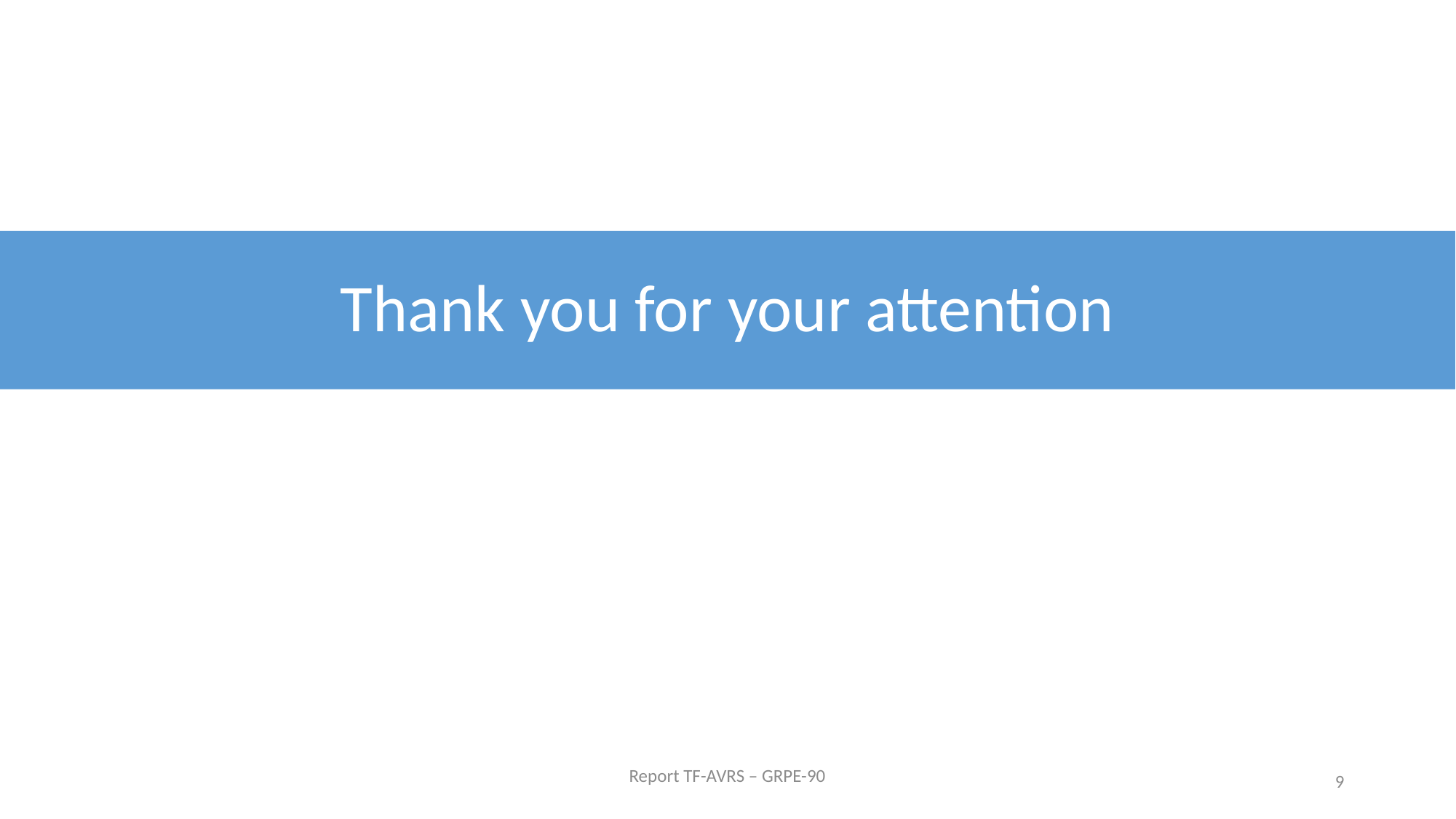

# Thank you for your attention
Report TF-AVRS – GRPE-90
9